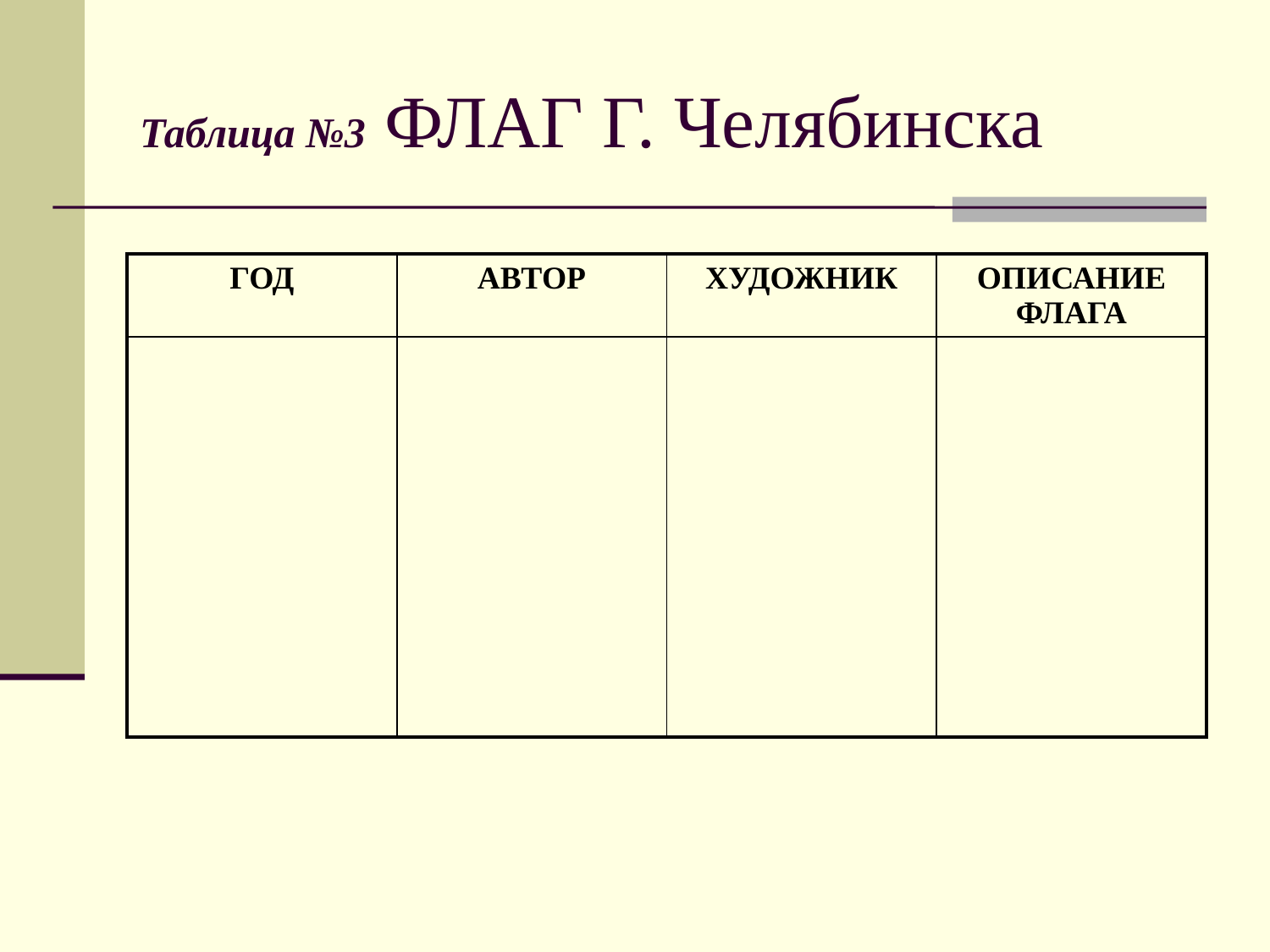

# Таблица №3 ФЛАГ Г. Челябинска
| ГОД | АВТОР | ХУДОЖНИК | ОПИСАНИЕ ФЛАГА |
| --- | --- | --- | --- |
|  |  |  |  |